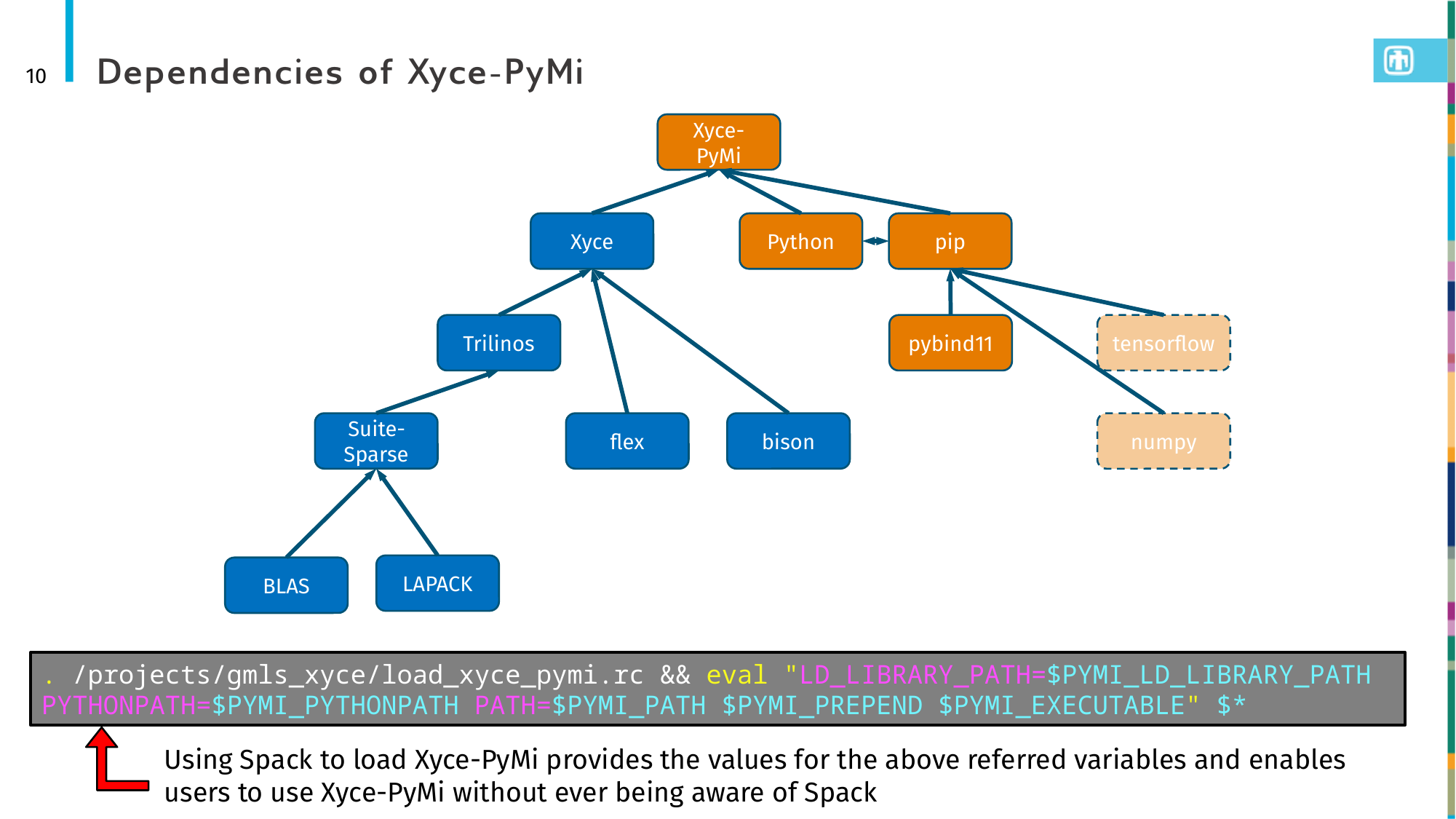

# Dependencies of Xyce-PyMi
10
Xyce-PyMi
Xyce
Python
pip
Trilinos
pybind11
tensorflow
Suite-Sparse
flex
bison
numpy
LAPACK
BLAS
. /projects/gmls_xyce/load_xyce_pymi.rc && eval "LD_LIBRARY_PATH=$PYMI_LD_LIBRARY_PATH PYTHONPATH=$PYMI_PYTHONPATH PATH=$PYMI_PATH $PYMI_PREPEND $PYMI_EXECUTABLE" $*

Using Spack to load Xyce-PyMi provides the values for the above referred variables and enables
users to use Xyce-PyMi without ever being aware of Spack